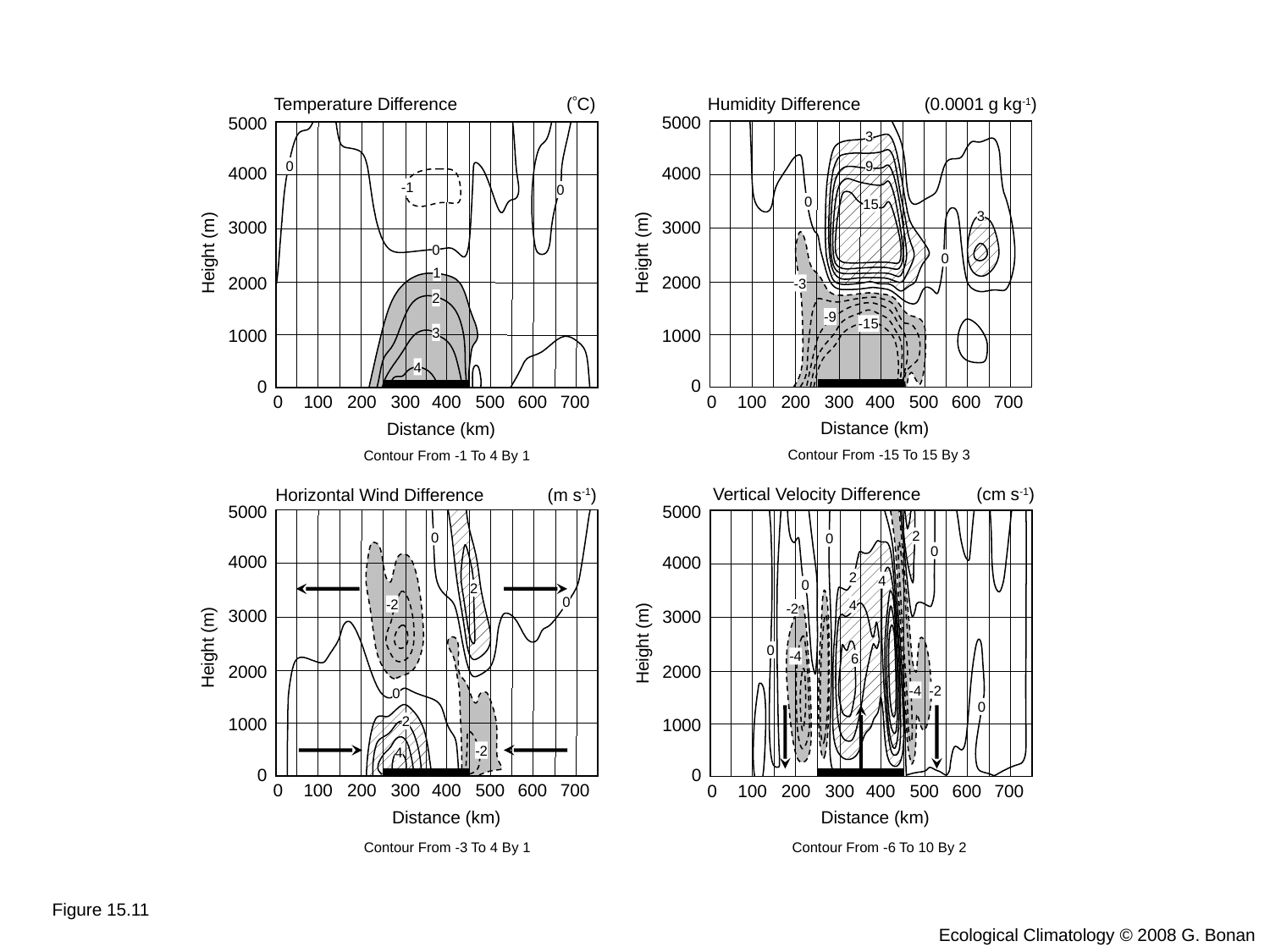

Temperature Difference
(°C)
Humidity Difference
(0.0001 g kg-1)
5000
5000

4000
3000
Height (m)
2000
1000
0

0
100
200
300
400
500
600
700
Distance (km)

3

4000
9
0

-1

0

0
15
3
3000

Height (m)
0

0
1
2000

-3
2

-9

-15
1000

3

4

0

0
100
200
300
400
500
600
700
Distance (km)
Contour From -15 To 15 By 3
Contour From -1 To 4 By 1
Vertical Velocity Difference
(cm s-1)
Horizontal Wind Difference
(m s-1)
5000
5000

2
0
0

0

4000
4000

2
4
0
2

0
-2
4
3000
3000
-2

Height (m)
Height (m)

0

-4
6
2000
2000

-4
-2

0
0

1000
1000
2

-2
4

0
0

0
100
200
300
400
500
600
700
0
100
200
300
400
500
600
700
Distance (km)
Distance (km)
Contour From -3 To 4 By 1
Contour From -6 To 10 By 2
Figure 15.11
Ecological Climatology © 2008 G. Bonan